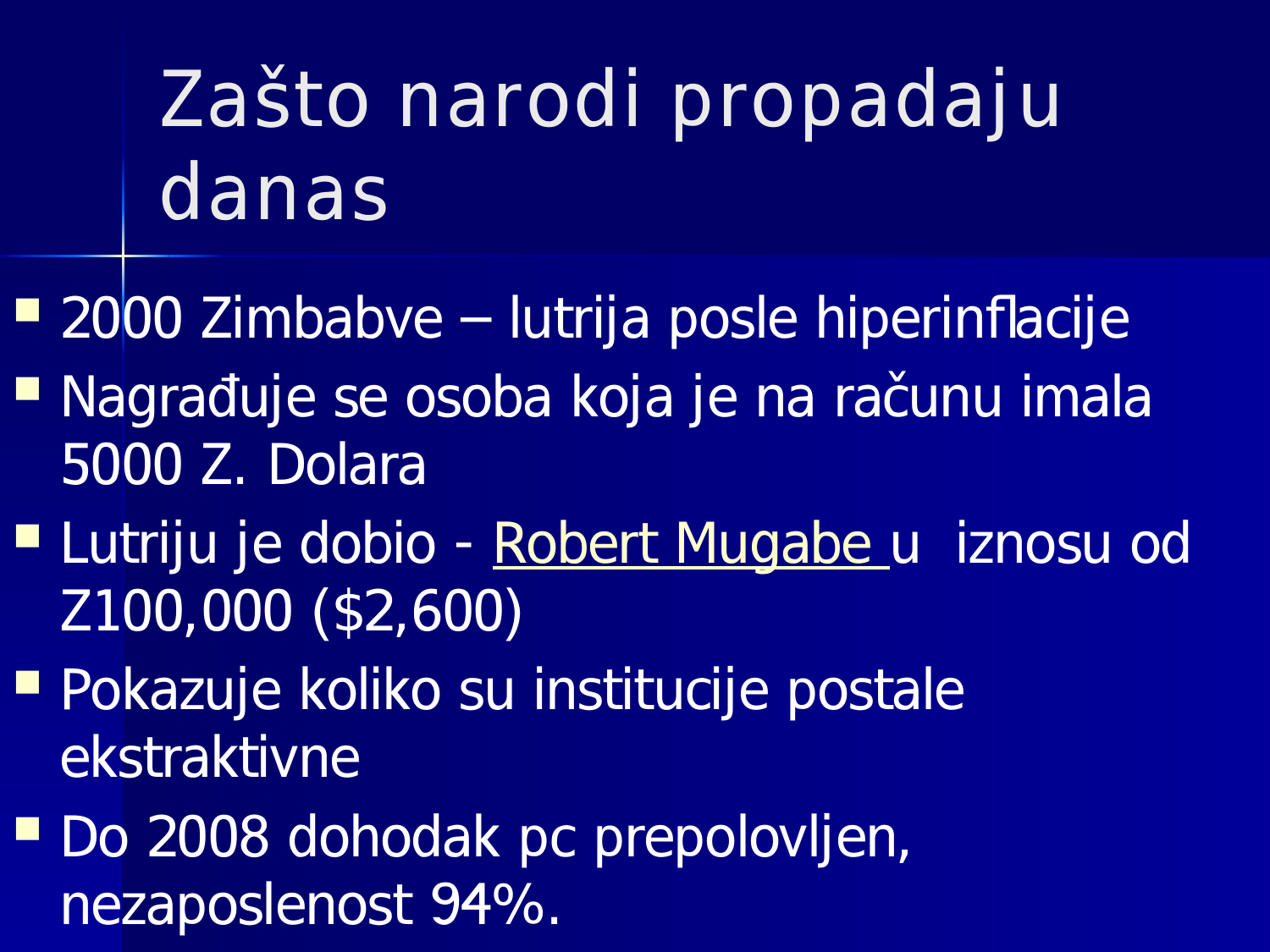

# Zašto narodi propadaju danas
2000 Zimbabve – lutrija posle hiperinflacije
Nagrađuje se osoba koja je na računu imala 5000 Z. Dolara
Lutriju je dobio - Robert Mugabe u  iznosu od Z100,000 ($2,600)
Pokazuje koliko su institucije postale ekstraktivne
Do 2008 dohodak pc prepolovljen, nezaposlenost 94%.